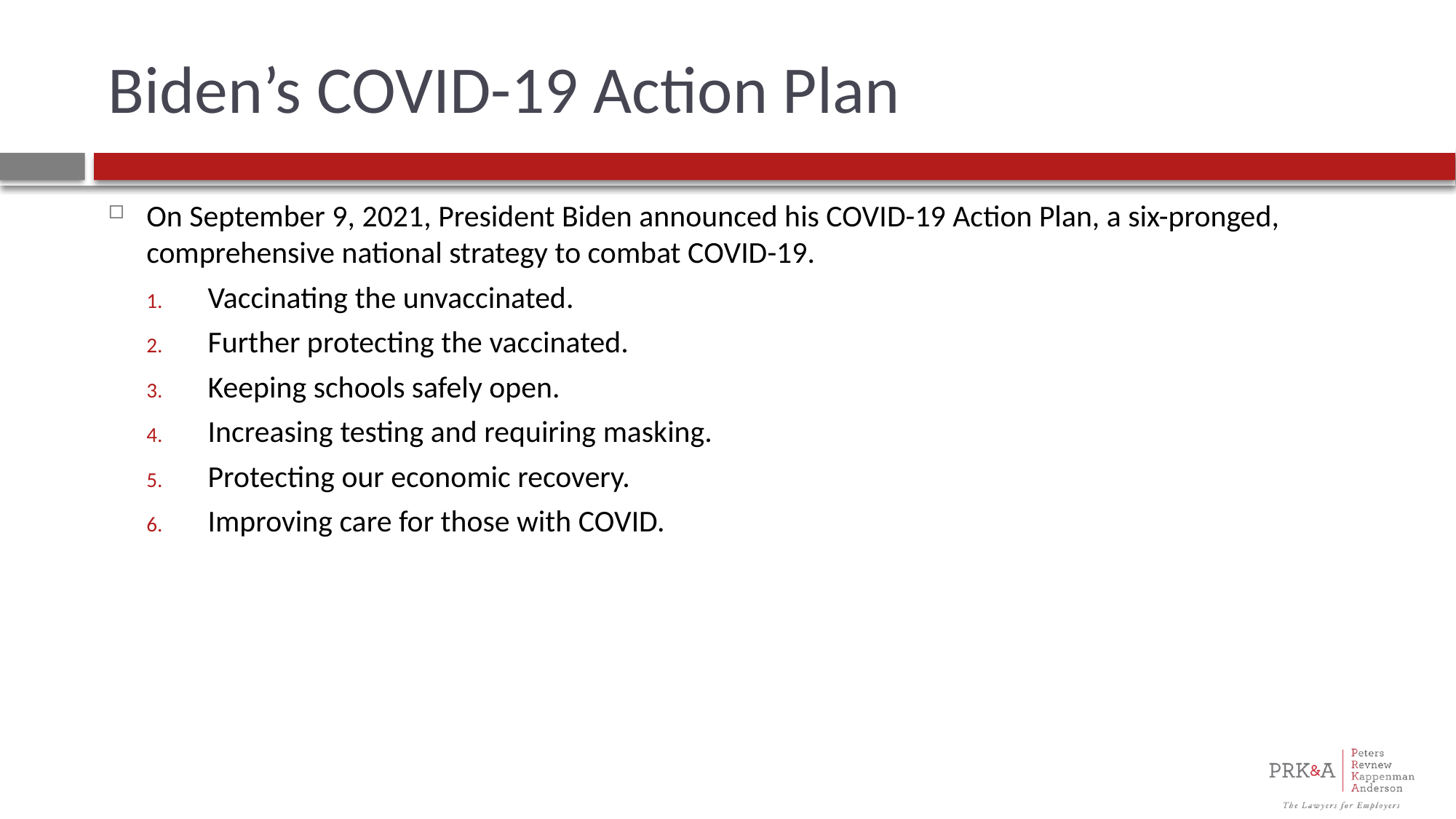

# Biden’s COVID-19 Action Plan
On September 9, 2021, President Biden announced his COVID-19 Action Plan, a six-pronged, comprehensive national strategy to combat COVID-19.
Vaccinating the unvaccinated.
Further protecting the vaccinated.
Keeping schools safely open.
Increasing testing and requiring masking.
Protecting our economic recovery.
Improving care for those with COVID.